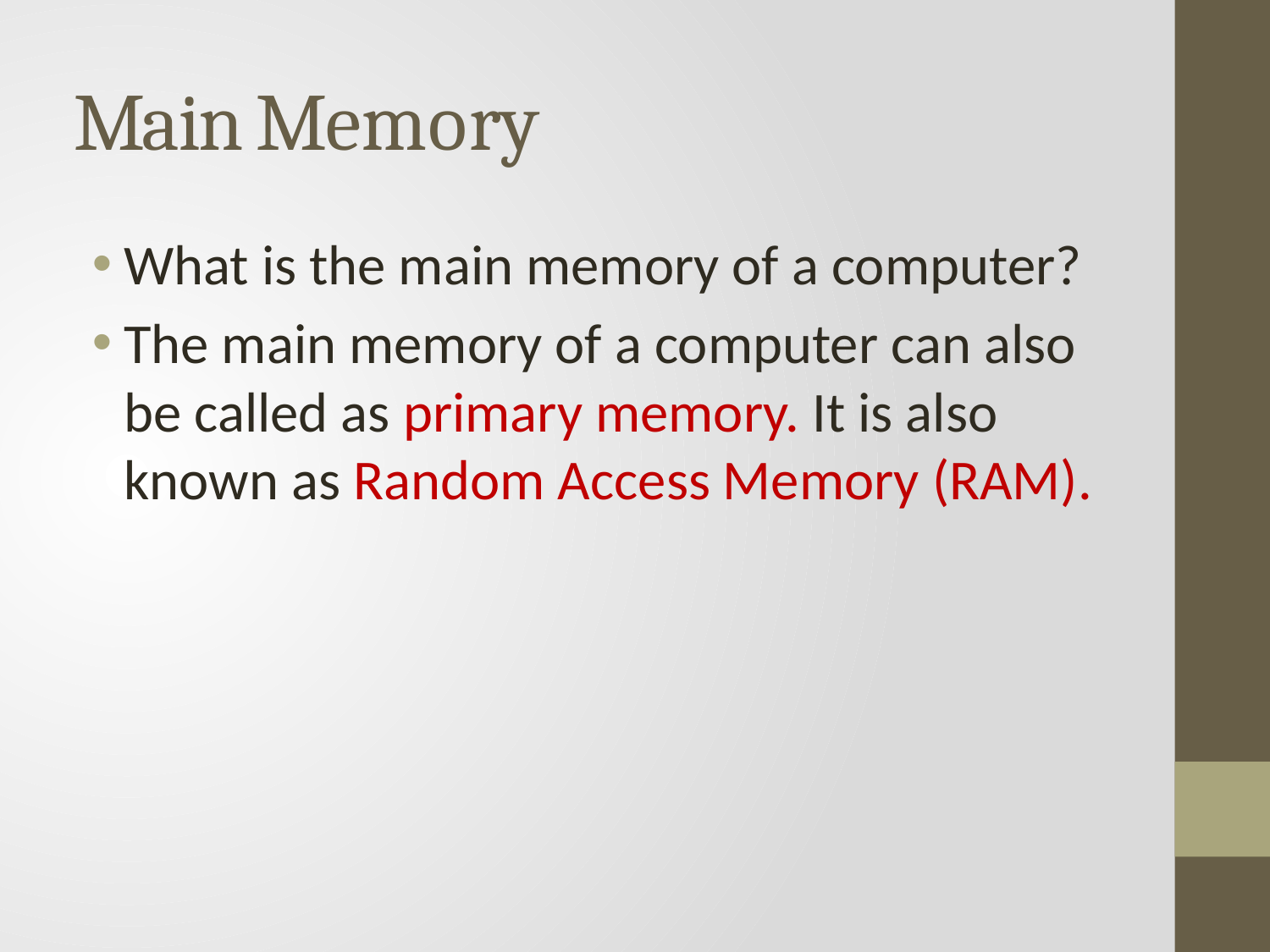

# Main Memory
What is the main memory of a computer?
The main memory of a computer can also be called as primary memory. It is also known as Random Access Memory (RAM).